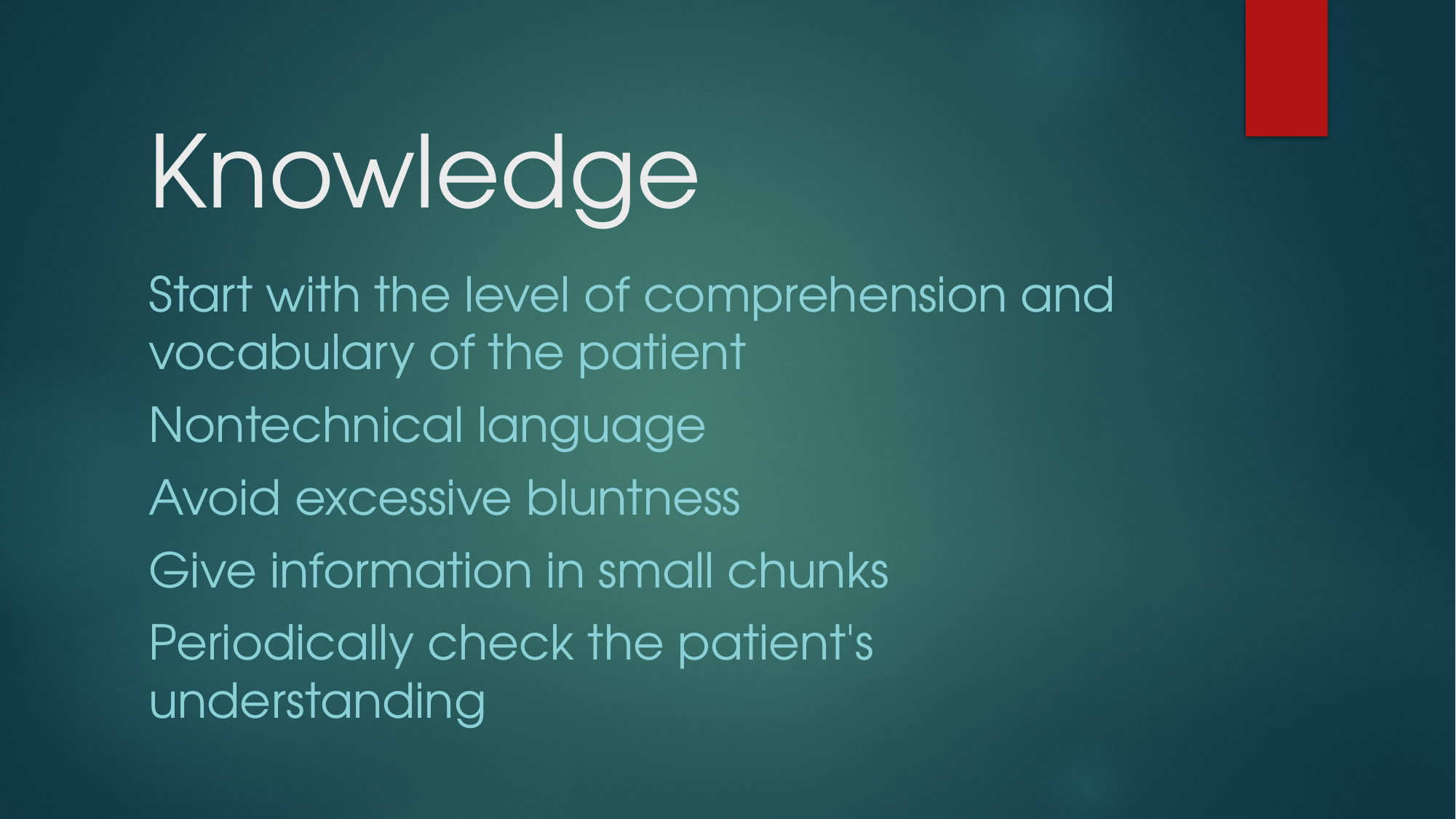

# Knowledge
Start with the level of comprehension and vocabulary of the patient
Nontechnical language
Avoid excessive bluntness
Give information in small chunks
Periodically check the patient's understanding